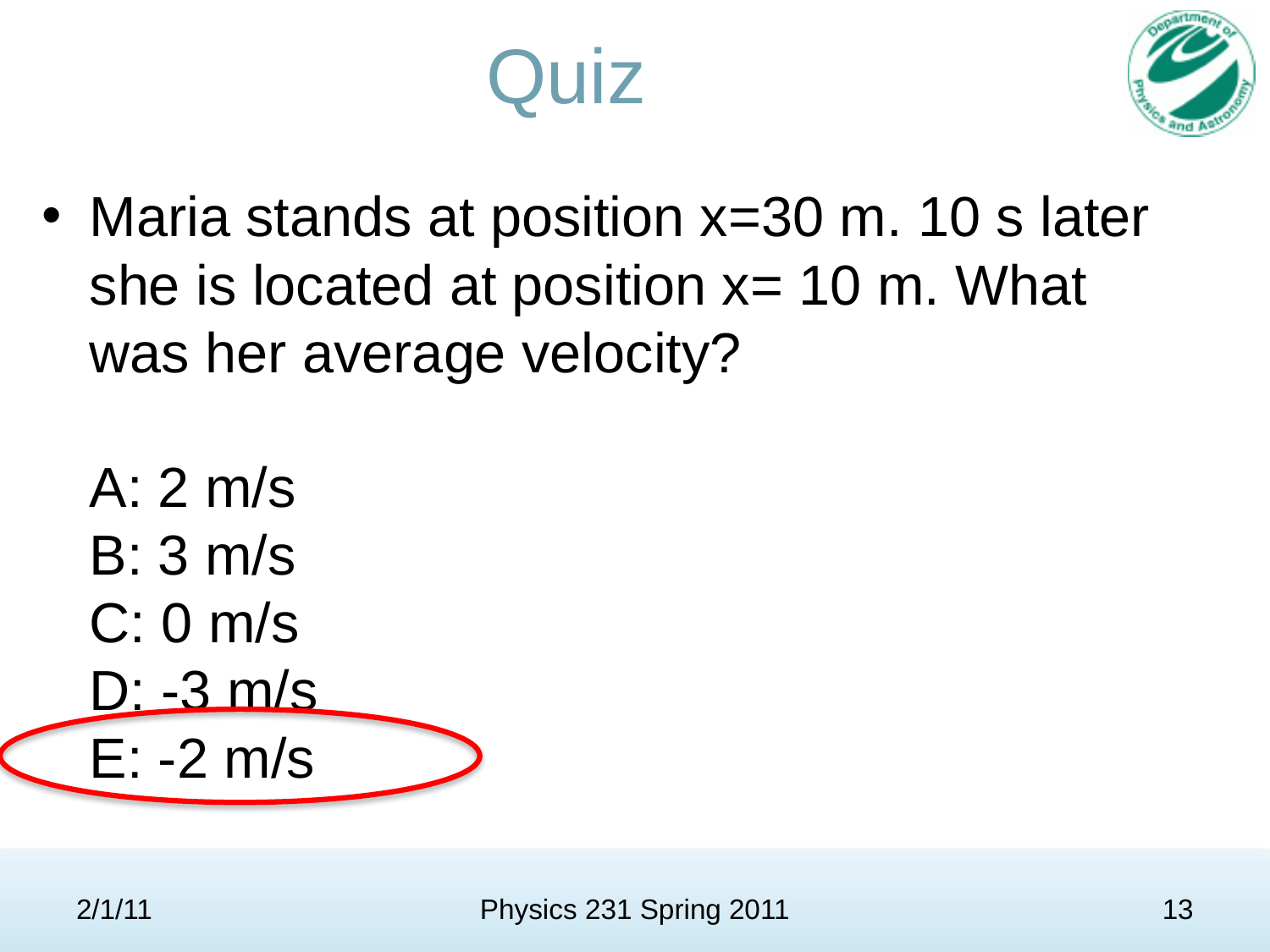

# Quiz
Maria stands at position x=30 m. 10 s later she is located at position x= 10 m. What was her average velocity?
A: 2 m/s
B: 3 m/s
C: 0 m/s
D: -3 m/s
E: -2 m/s

2/1/11
Physics 231 Spring 2011
13